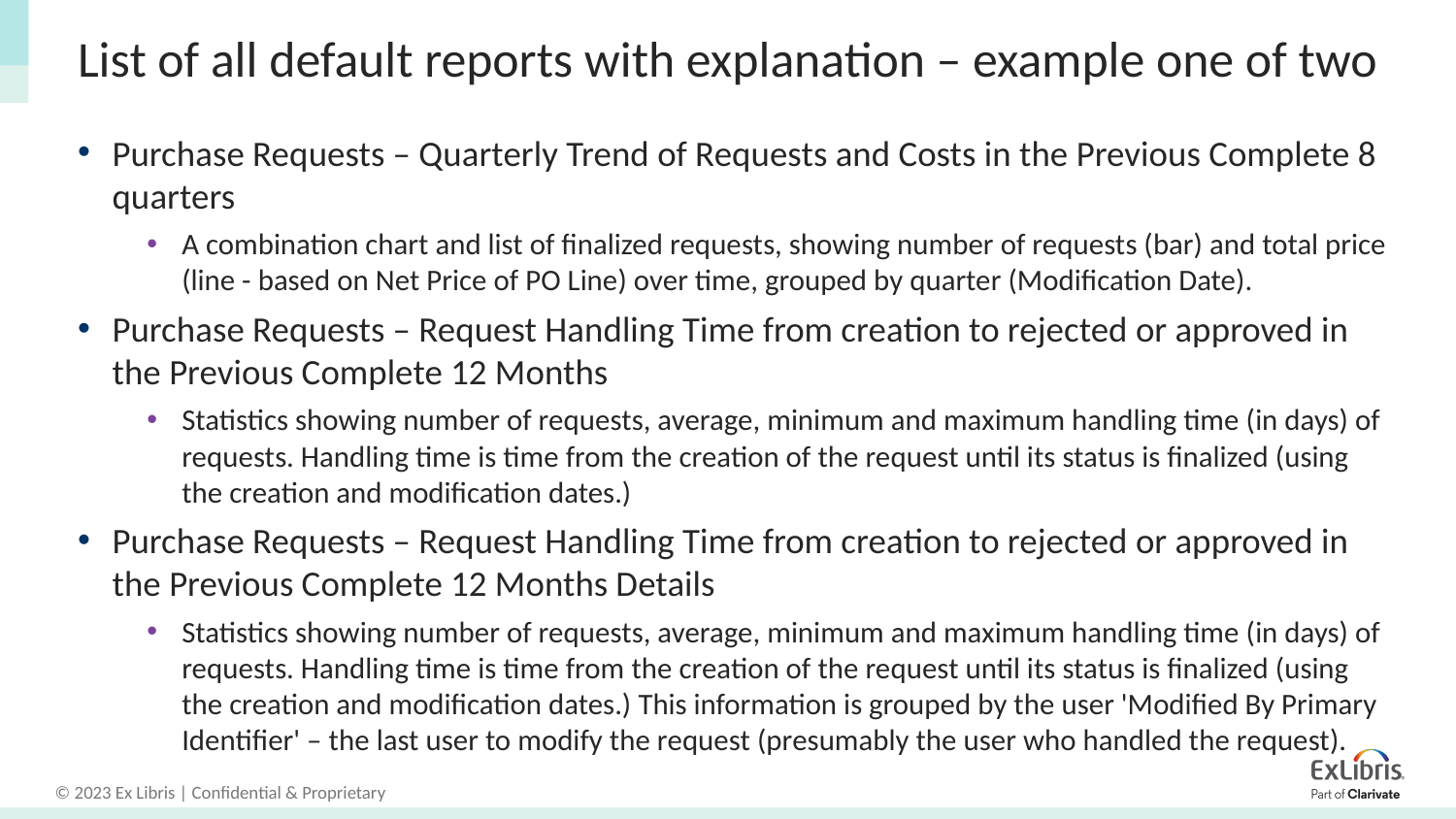

# List of all default reports with explanation – example one of two
Purchase Requests – Quarterly Trend of Requests and Costs in the Previous Complete 8 quarters
A combination chart and list of finalized requests, showing number of requests (bar) and total price (line - based on Net Price of PO Line) over time, grouped by quarter (Modification Date).
Purchase Requests – Request Handling Time from creation to rejected or approved in the Previous Complete 12 Months
Statistics showing number of requests, average, minimum and maximum handling time (in days) of requests. Handling time is time from the creation of the request until its status is finalized (using the creation and modification dates.)
Purchase Requests – Request Handling Time from creation to rejected or approved in the Previous Complete 12 Months Details
Statistics showing number of requests, average, minimum and maximum handling time (in days) of requests. Handling time is time from the creation of the request until its status is finalized (using the creation and modification dates.) This information is grouped by the user 'Modified By Primary Identifier' – the last user to modify the request (presumably the user who handled the request).